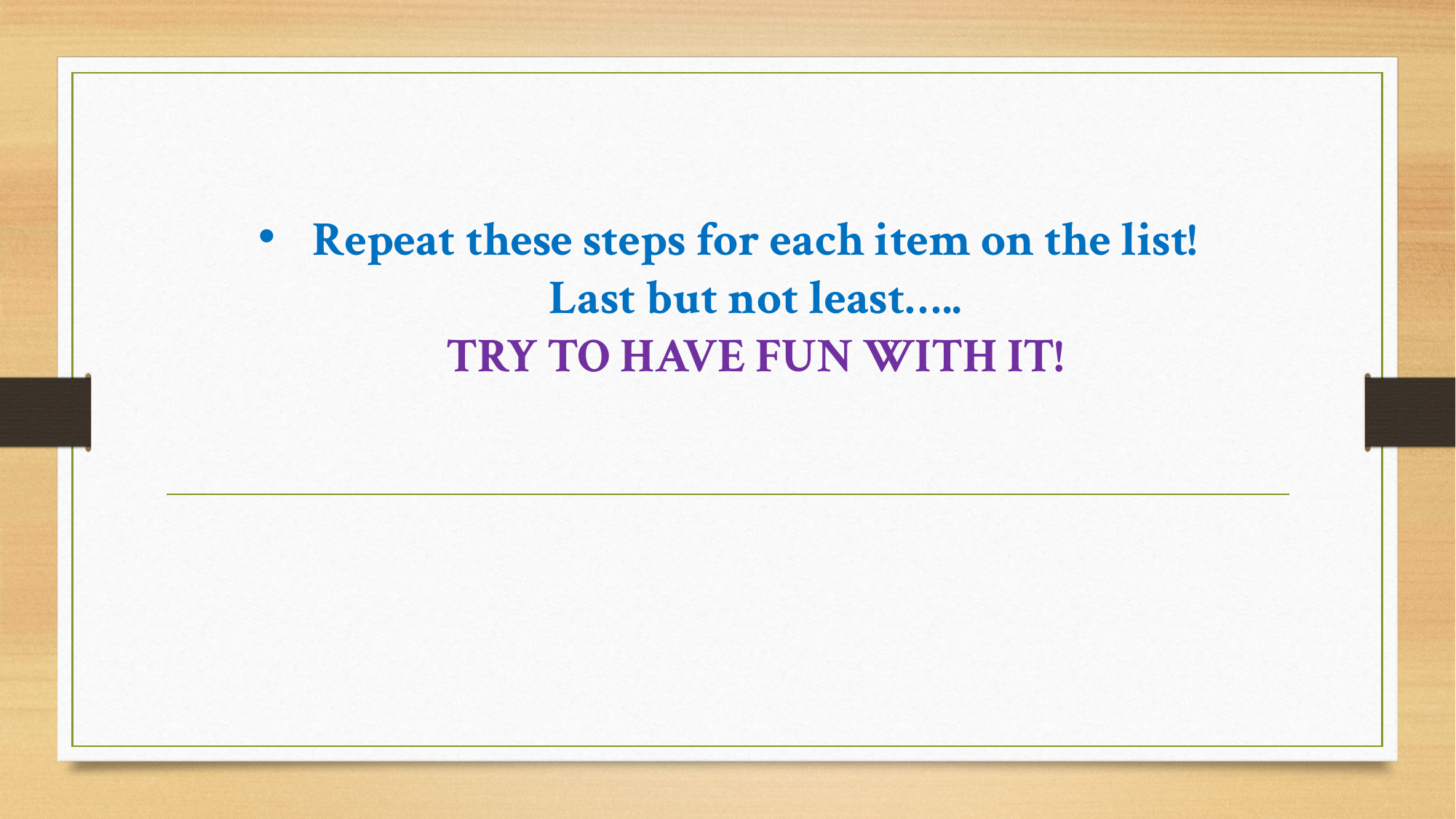

# Repeat these steps for each item on the list! Last but not least….. TRY TO HAVE FUN WITH IT!